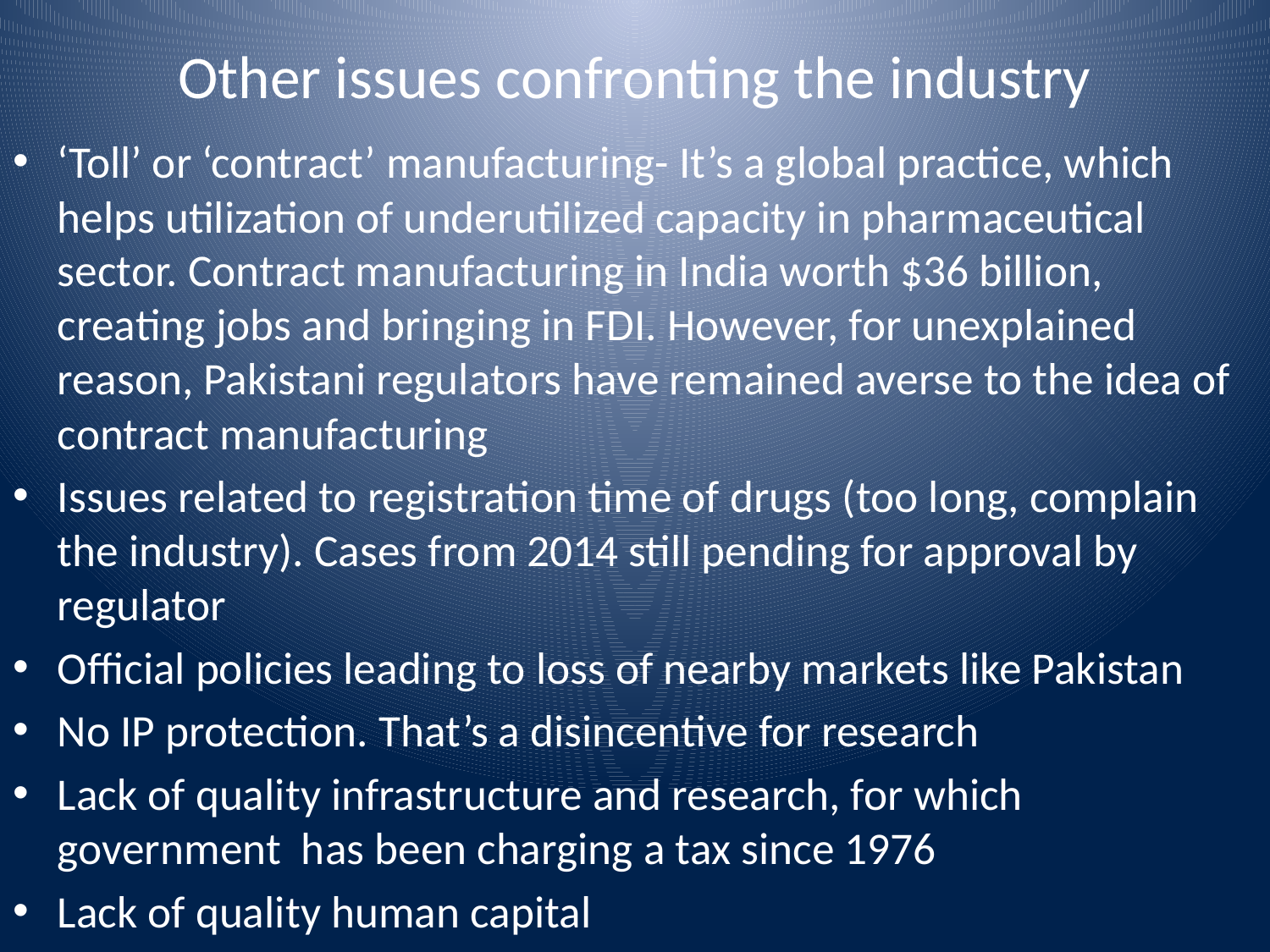

# Other issues confronting the industry
‘Toll’ or ‘contract’ manufacturing- It’s a global practice, which helps utilization of underutilized capacity in pharmaceutical sector. Contract manufacturing in India worth $36 billion, creating jobs and bringing in FDI. However, for unexplained reason, Pakistani regulators have remained averse to the idea of contract manufacturing
Issues related to registration time of drugs (too long, complain the industry). Cases from 2014 still pending for approval by regulator
Official policies leading to loss of nearby markets like Pakistan
No IP protection. That’s a disincentive for research
Lack of quality infrastructure and research, for which government  has been charging a tax since 1976
Lack of quality human capital